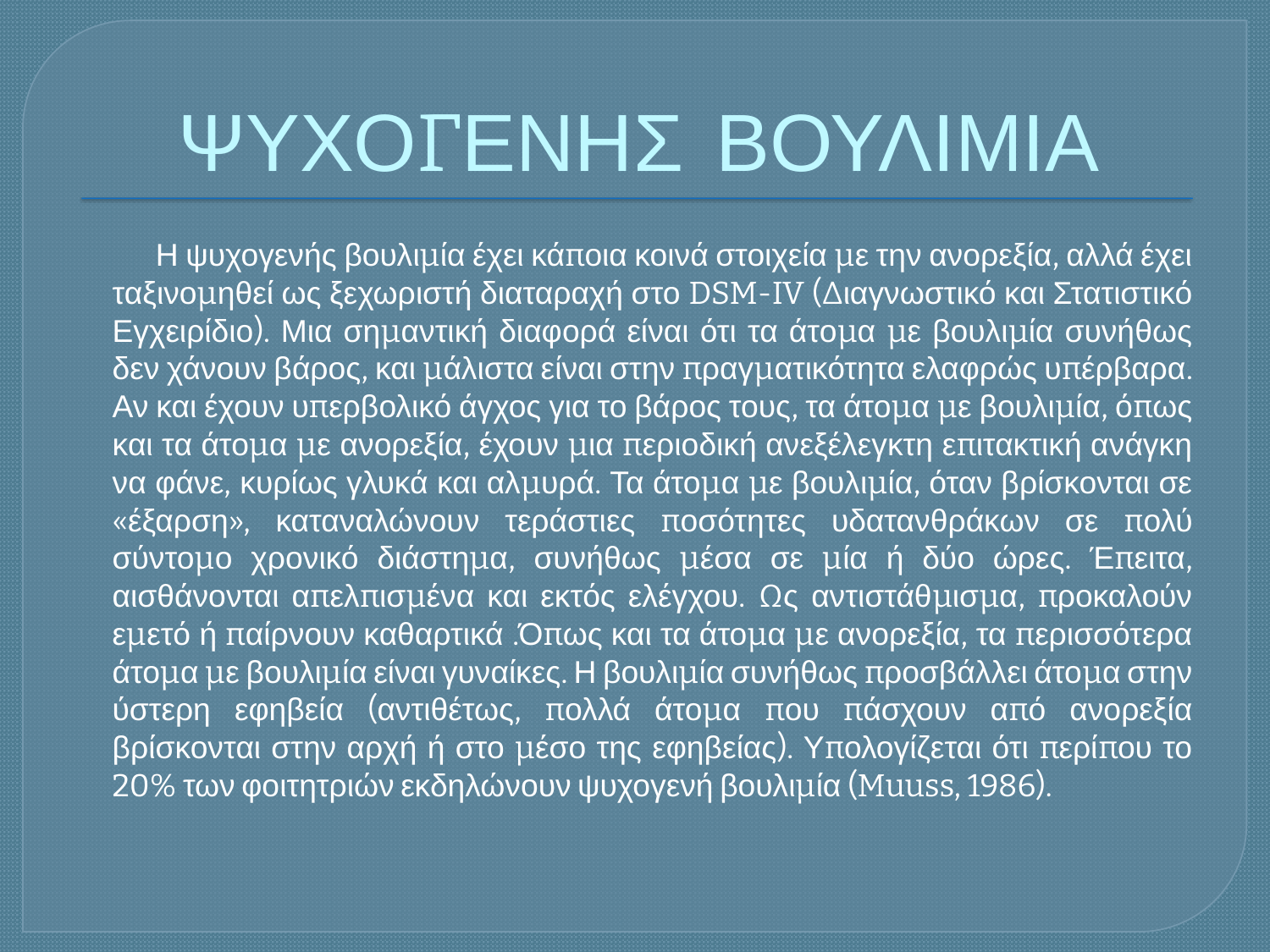

# ΨΥΧΟΓΕΝΗΣ  ΒΟΥΛΙΜΙΑ
           Η ψυχογενής βουλιμία έχει κάποια κοινά στοιχεία με την ανορεξία, αλλά έχει ταξινομηθεί ως ξεχωριστή διαταραχή στο DSM-IV (Διαγνωστικό και Στατιστικό Εγχειρίδιο). Μια σημαντική διαφορά είναι ότι τα άτομα με βουλιμία συνήθως δεν χάνουν βάρος, και μάλιστα είναι στην πραγματικότητα ελαφρώς υπέρβαρα. Αν και έχουν υπερβολικό άγχος για το βάρος τους, τα άτομα με βουλιμία, όπως και τα άτομα με ανορεξία, έχουν μια περιοδική ανεξέλεγκτη επιτακτική ανάγκη να φάνε, κυρίως γλυκά και αλμυρά. Τα άτομα με βουλιμία, όταν βρίσκονται σε «έξαρση», καταναλώνουν τεράστιες ποσότητες υδατανθράκων σε πολύ σύντομο χρονικό διάστημα, συνήθως μέσα σε μία ή δύο ώρες. Έπειτα, αισθάνονται απελπισμένα και εκτός ελέγχου. Ως αντιστάθμισμα, προκαλούν εμετό ή παίρνουν καθαρτικά .Όπως και τα άτομα με ανορεξία, τα περισσότερα άτομα με βουλιμία είναι γυναίκες. Η βουλιμία συνήθως προσβάλλει άτομα στην ύστερη εφηβεία (αντιθέτως, πολλά άτομα που πάσχουν από ανορεξία βρίσκονται στην αρχή ή στο μέσο της εφηβείας). Υπολογίζεται ότι περίπου το 20% των φοιτητριών εκδηλώνουν ψυχογενή βουλιμία (Muuss, 1986).